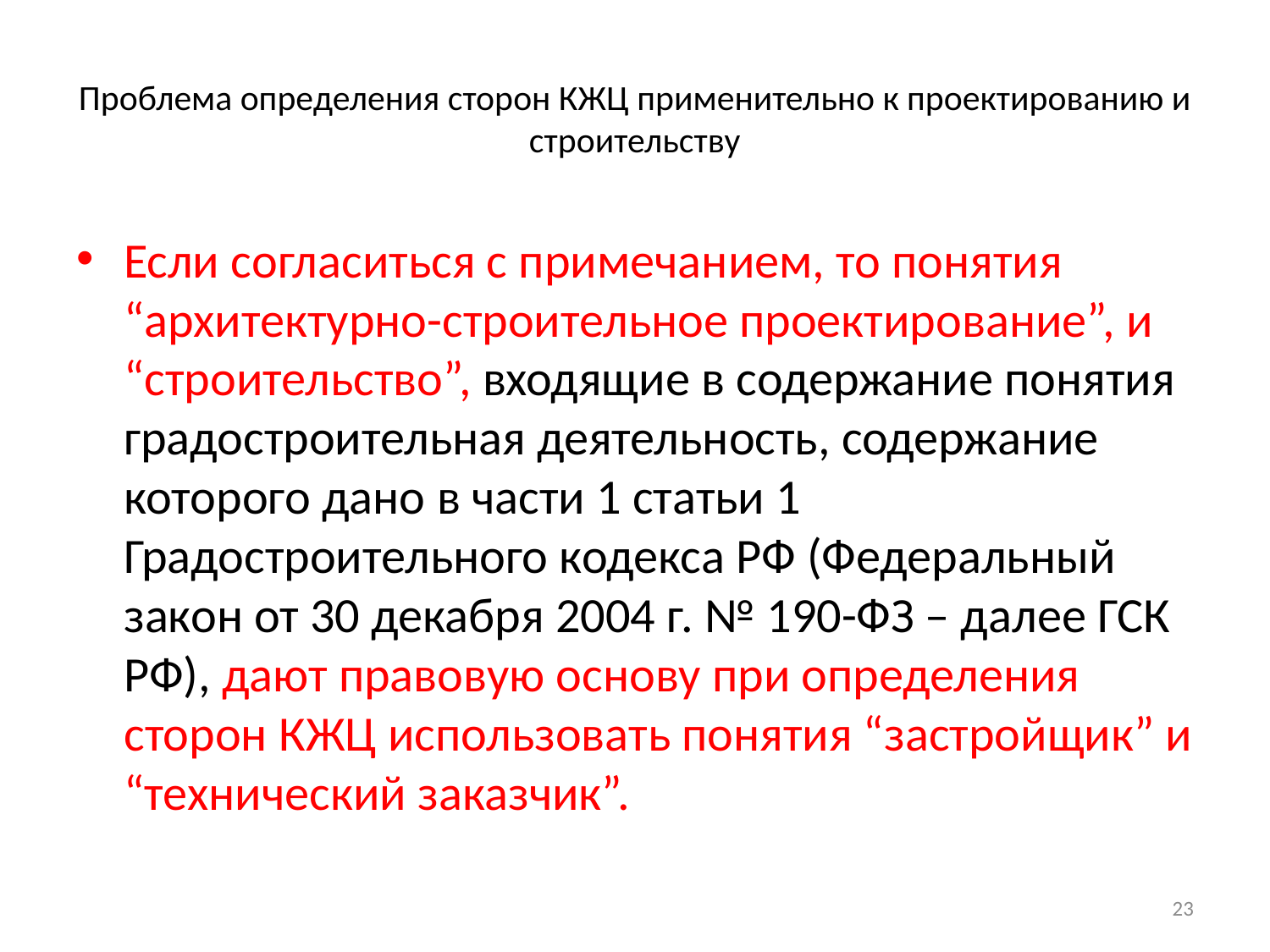

# Проблема определения сторон КЖЦ применительно к проектированию и строительству
Если согласиться с примечанием, то понятия “архитектурно-строительное проектирование”, и “строительство”, входящие в содержание понятия градостроительная деятельность, содержание которого дано в части 1 статьи 1 Градостроительного кодекса РФ (Федеральный закон от 30 декабря 2004 г. № 190-ФЗ – далее ГСК РФ), дают правовую основу при определения сторон КЖЦ использовать понятия “застройщик” и “технический заказчик”.

23